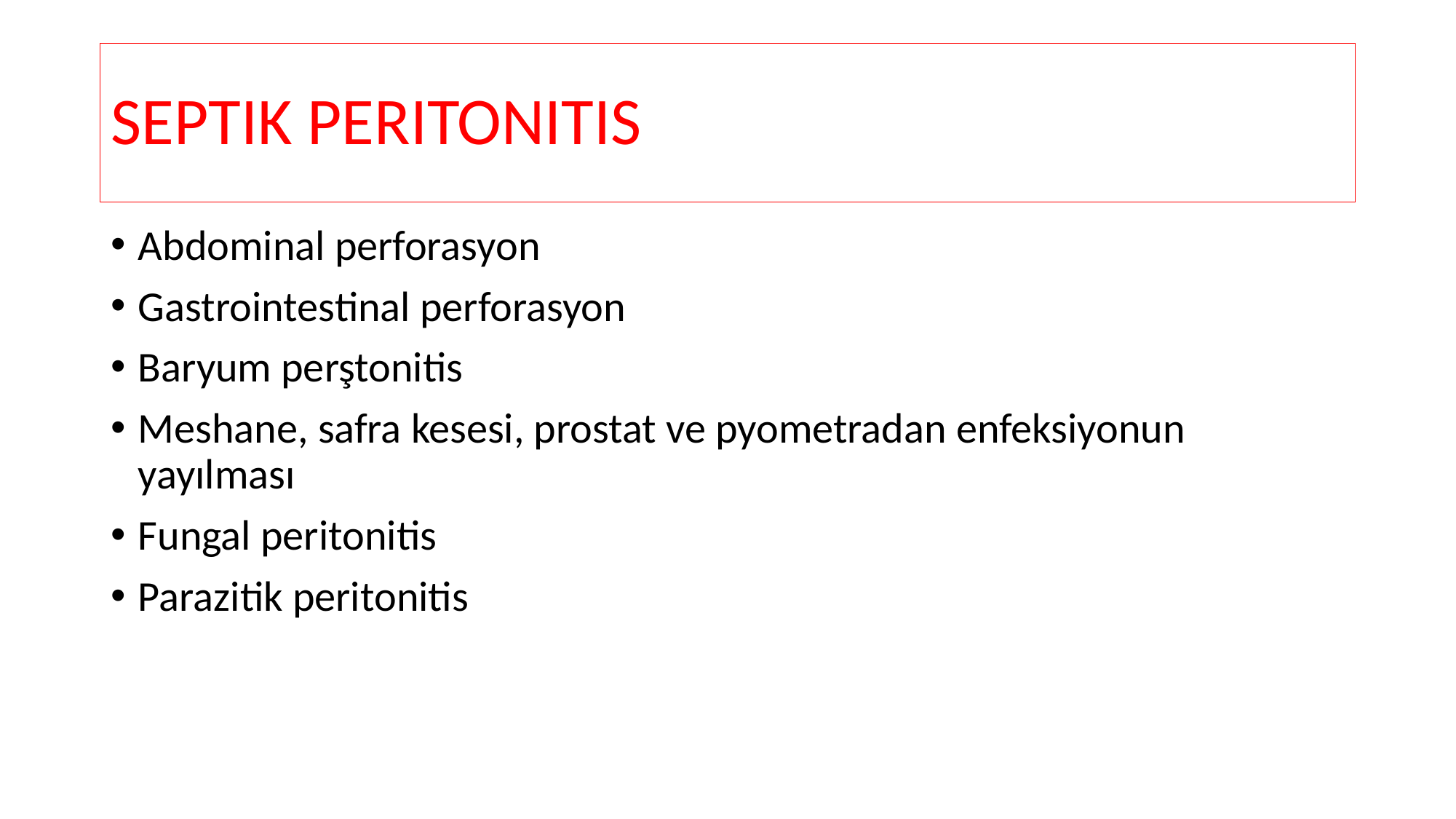

# SEPTIK PERITONITIS
Abdominal perforasyon
Gastrointestinal perforasyon
Baryum perştonitis
Meshane, safra kesesi, prostat ve pyometradan enfeksiyonun yayılması
Fungal peritonitis
Parazitik peritonitis